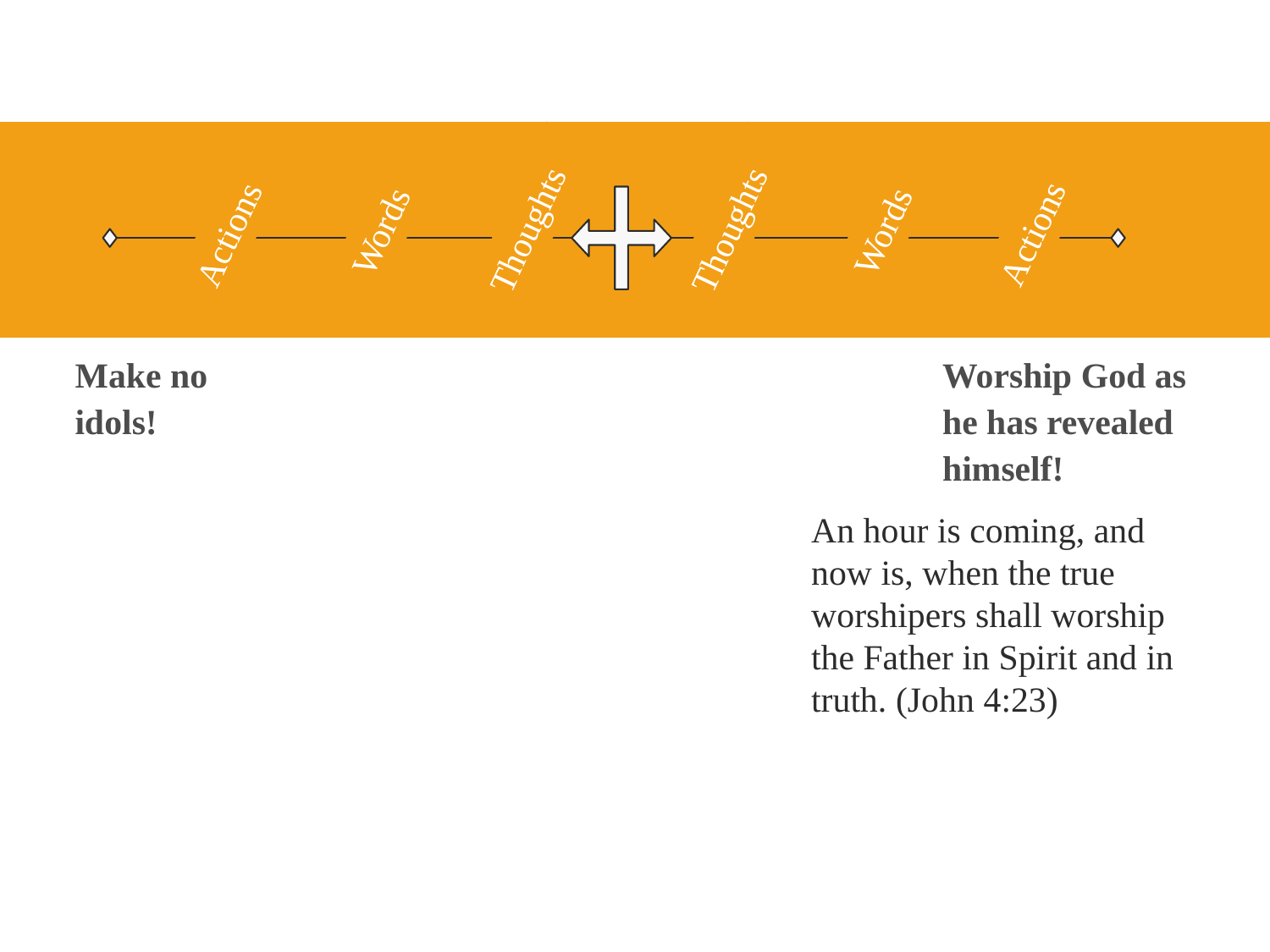

Thoughts
Thoughts
Words
Words
Actions
Actions

Worship God as he has revealed himself!

Make no idols!

An hour is coming, and now is, when the true worshipers shall worship the Father in Spirit and in truth. (John 4:23)